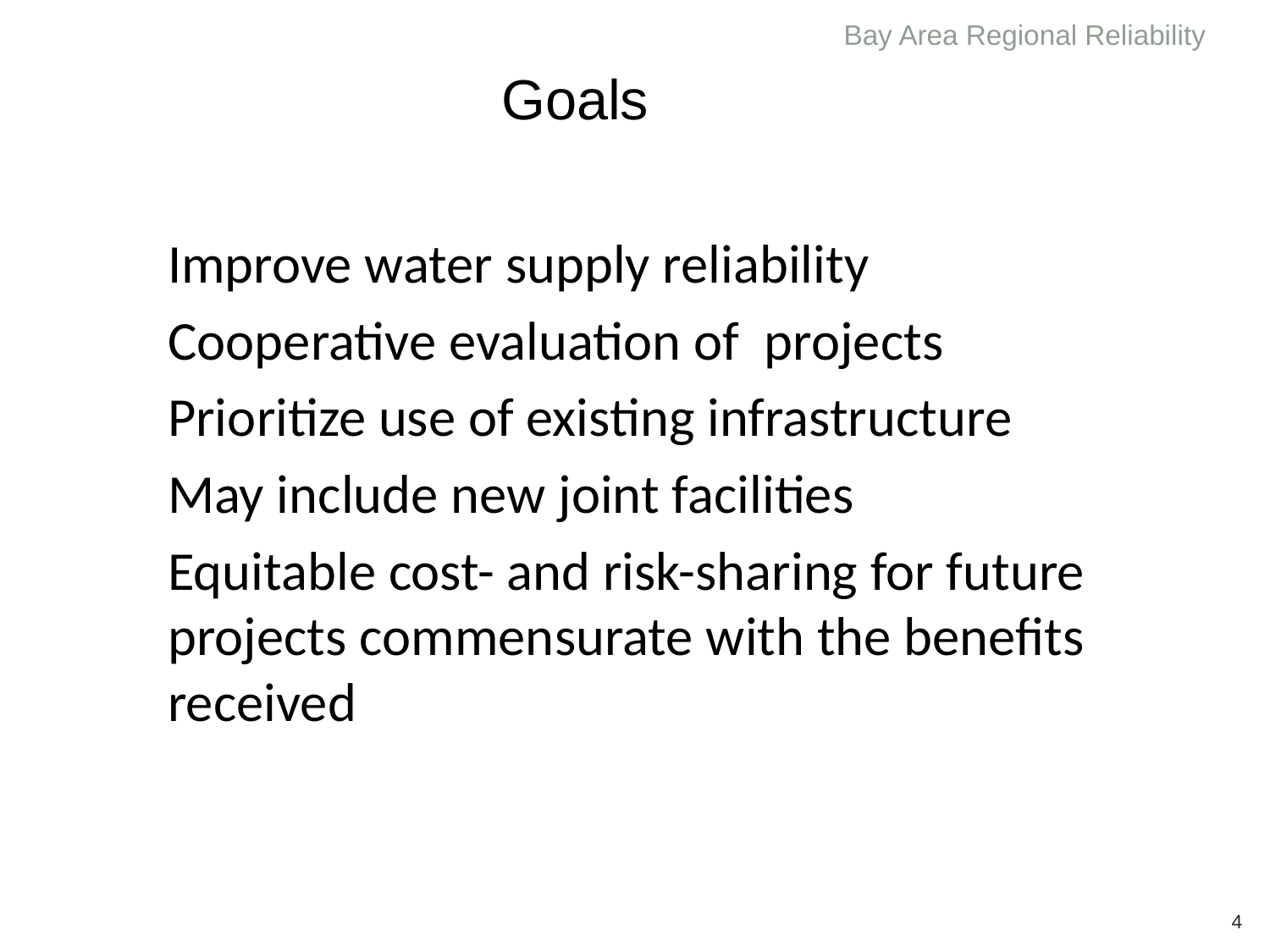

Bay Area Regional Reliability
Goals

Improve water supply reliability
Cooperative evaluation of  projects
Prioritize use of existing infrastructure
May include new joint facilities
Equitable cost- and risk-sharing for future projects commensurate with the benefits received
4